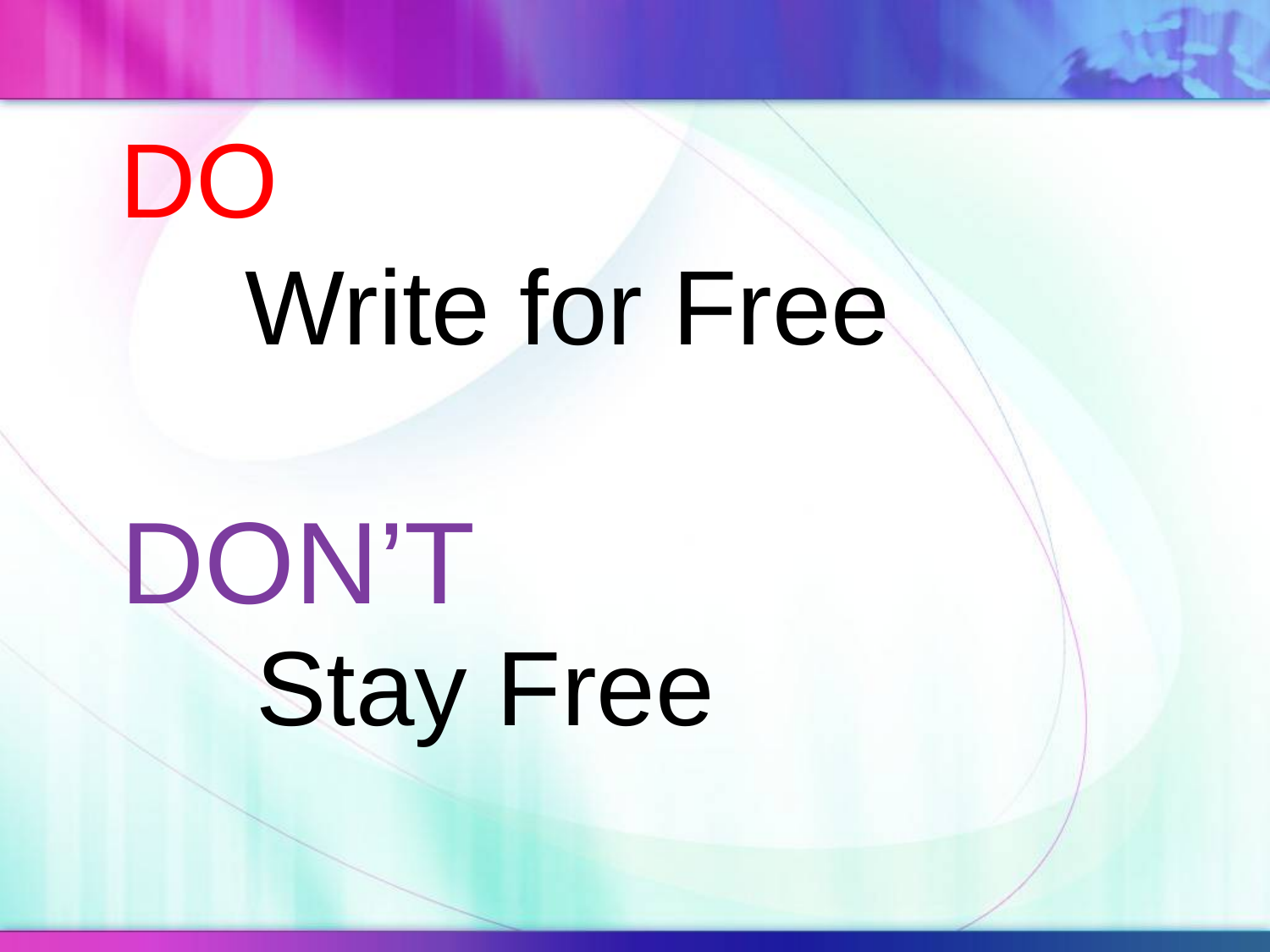

DO
Write for Free
DON’T
Stay Free